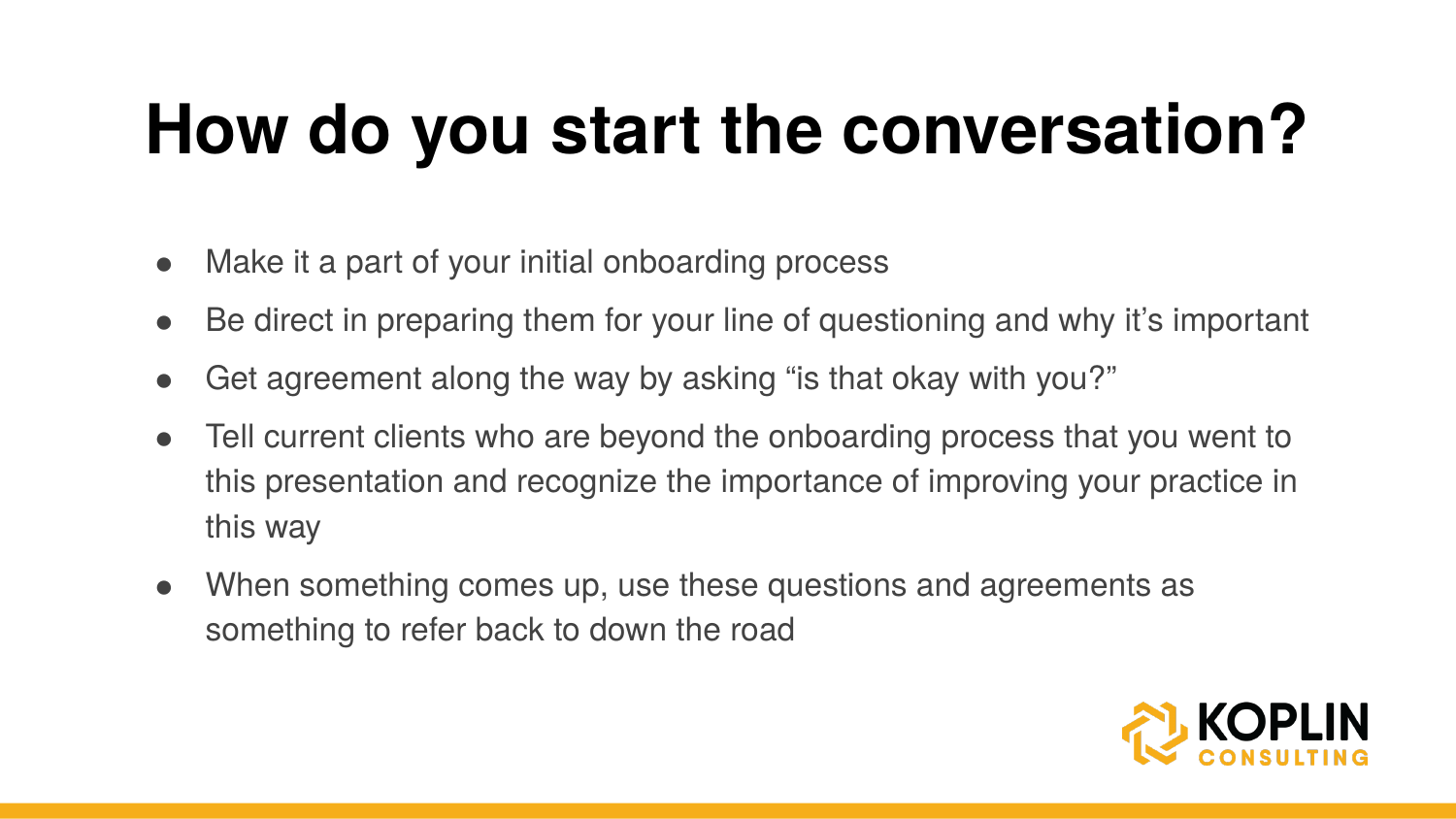

# How do you start the conversation?
Make it a part of your initial onboarding process
Be direct in preparing them for your line of questioning and why it’s important
Get agreement along the way by asking “is that okay with you?”
Tell current clients who are beyond the onboarding process that you went to this presentation and recognize the importance of improving your practice in this way
When something comes up, use these questions and agreements as something to refer back to down the road